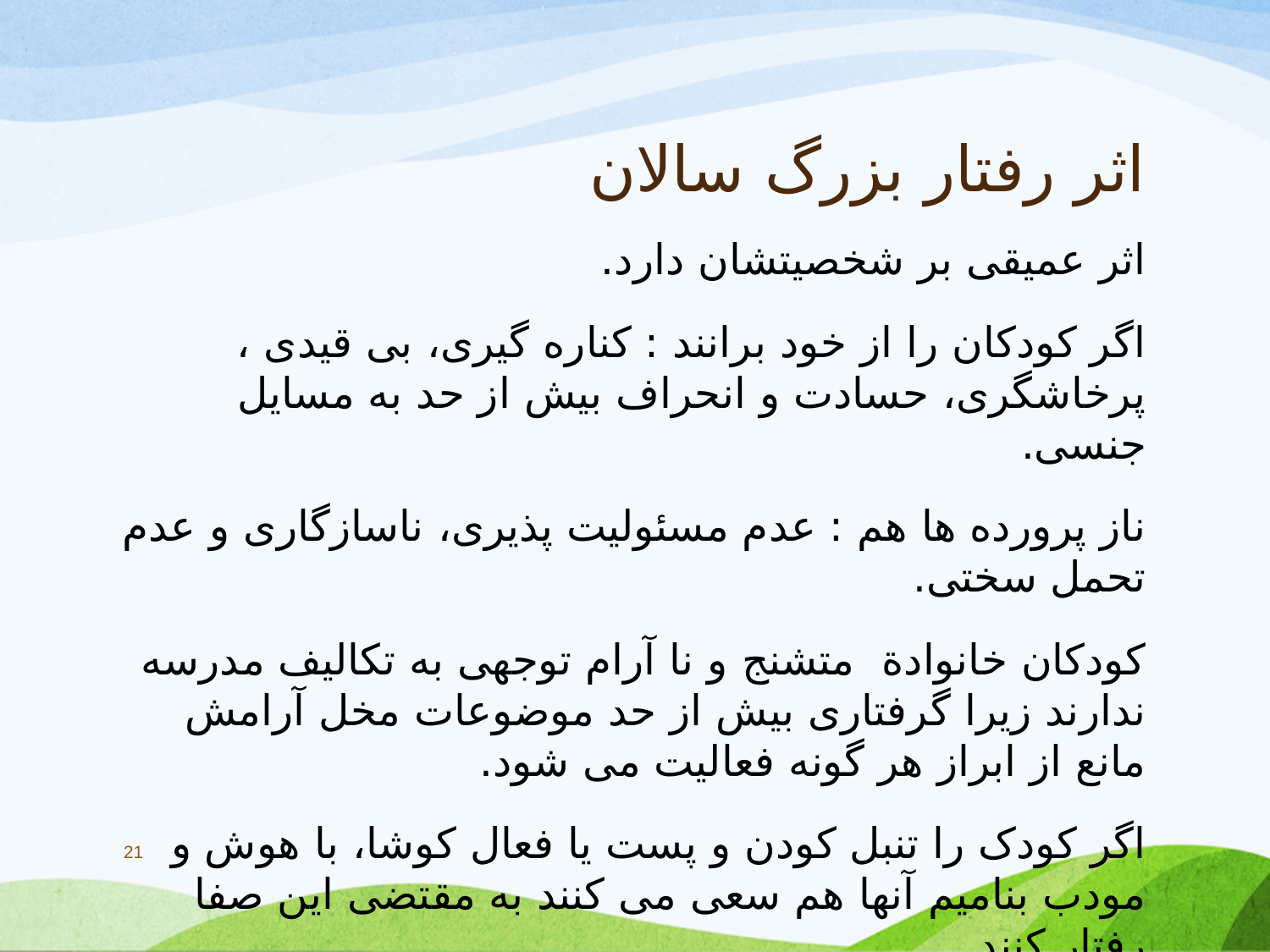

# اثر رفتار بزرگ سالان
اثر عمیقی بر شخصیتشان دارد.
اگر کودکان را از خود برانند : کناره گیری، بی قیدی ، پرخاشگری، حسادت و انحراف بیش از حد به مسایل جنسی.
ناز پرورده ها هم : عدم مسئولیت پذیری، ناسازگاری و عدم تحمل سختی.
کودکان خانوادة  متشنج و نا آرام توجهی به تکالیف مدرسه ندارند زیرا گرفتاری بیش از حد موضوعات مخل آرامش مانع از ابراز هر گونه فعالیت می شود.
اگر کودک را تنبل کودن و پست یا فعال کوشا، با هوش و مودب بنامیم آنها هم سعی می کنند به مقتضی این صفا رفتار کنند.
21